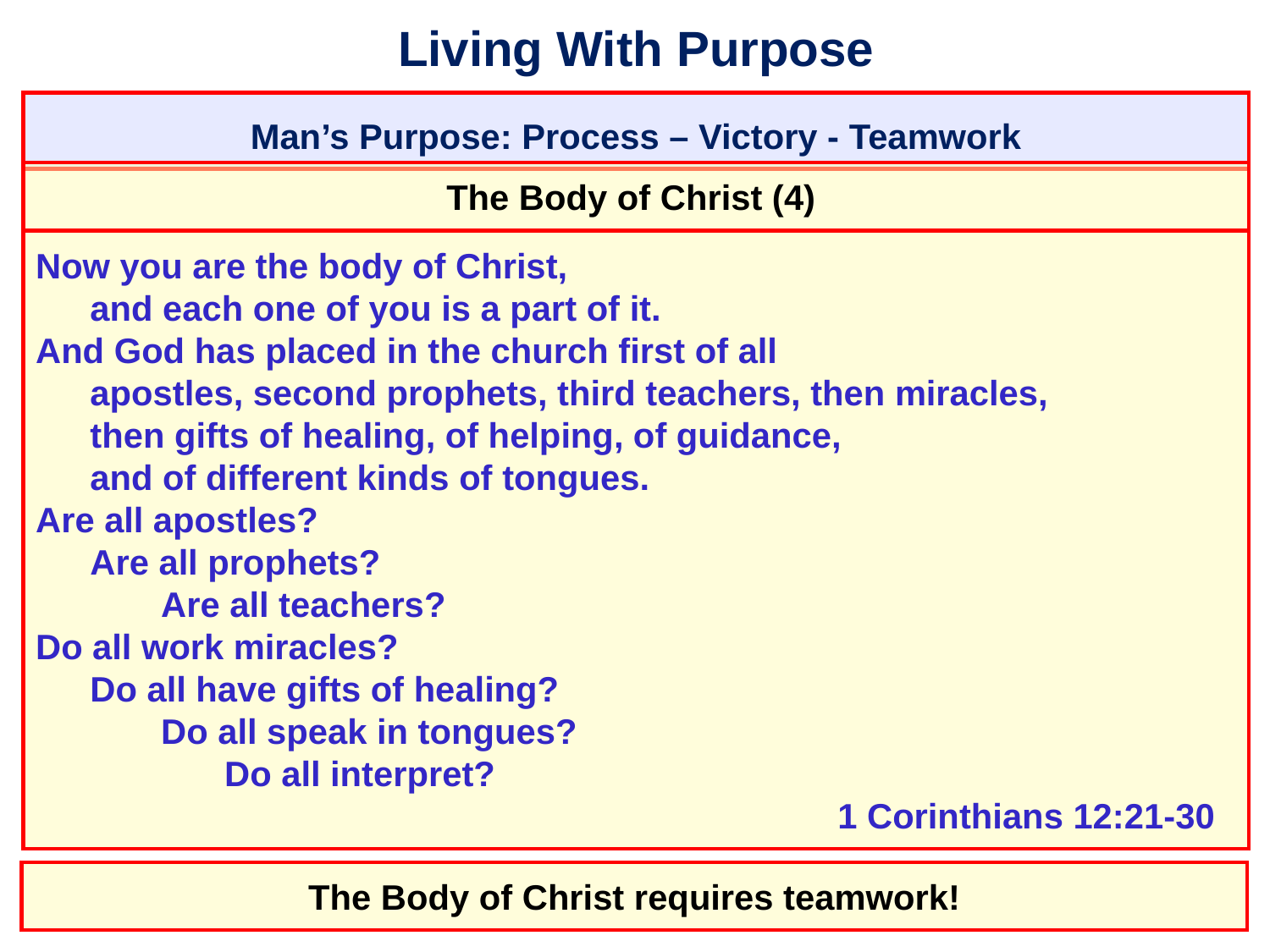

# Living With Purpose
Man’s Purpose: Process – Victory - Teamwork
The Body of Christ (4)
Now you are the body of Christ,
	and each one of you is a part of it.
And God has placed in the church first of all
	apostles, second prophets, third teachers, then miracles,
	then gifts of healing, of helping, of guidance,
	and of different kinds of tongues.
Are all apostles?
	Are all prophets?
		Are all teachers?
Do all work miracles?
	Do all have gifts of healing?
		Do all speak in tongues?
			Do all interpret?
									       1 Corinthians 12:21-30
The Body of Christ requires teamwork!